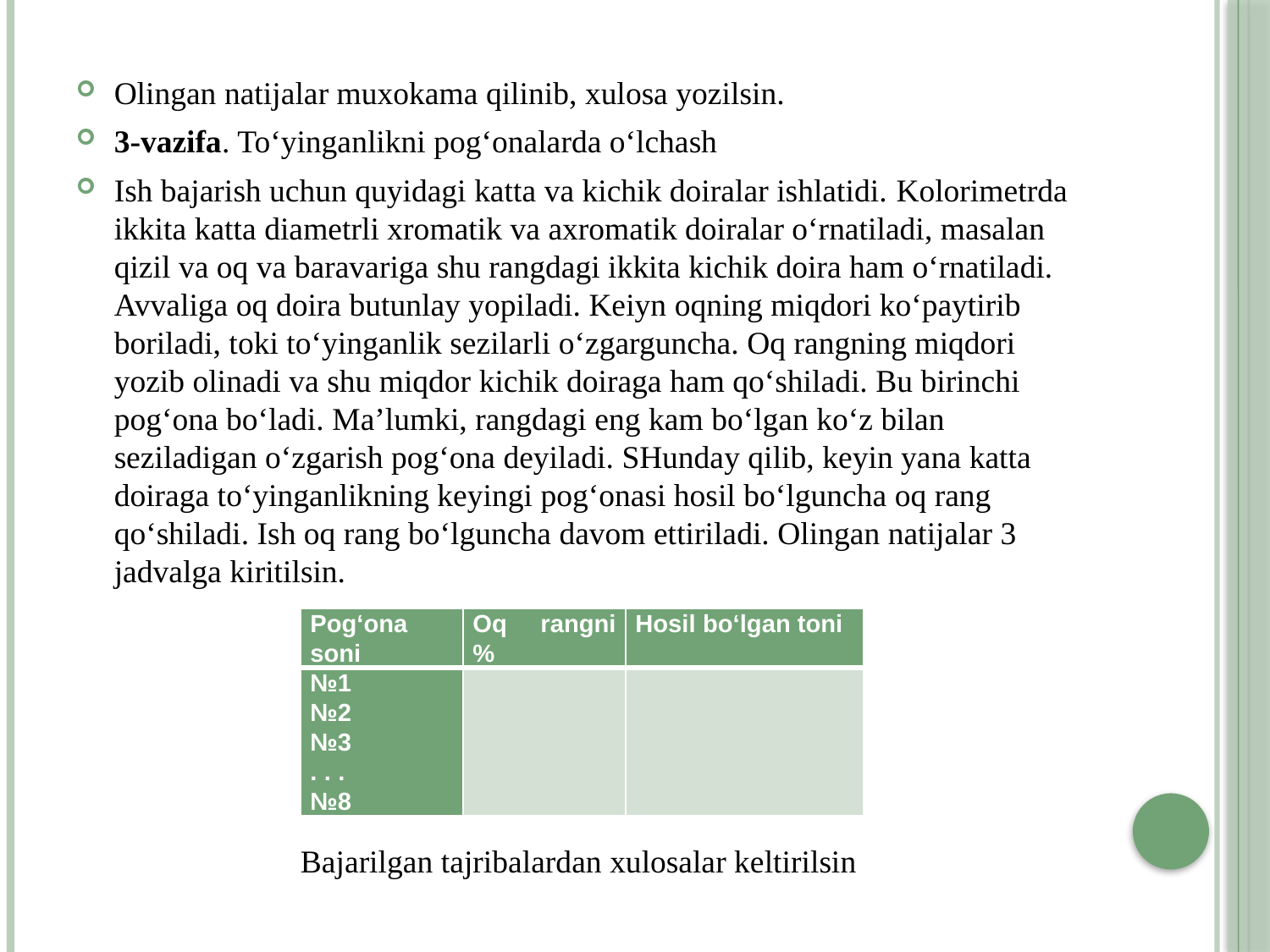

Olingan natijalar muxokama qilinib, xulosa yozilsin.
3-vazifa. To‘yinganlikni pog‘onalarda o‘lchash
Ish bajarish uchun quyidagi katta va kichik doiralar ishlatidi. Kolorimetrda ikkita katta diametrli xromatik va axromatik doiralar o‘rnatiladi, masalan qizil va oq va baravariga shu rangdagi ikkita kichik doira ham o‘rnatiladi. Avvaliga oq doira butunlay yopiladi. Keiyn oqning miqdori ko‘paytirib boriladi, toki to‘yinganlik sezilarli o‘zgarguncha. Oq rangning miqdori yozib olinadi va shu miqdor kichik doiraga ham qo‘shiladi. Bu birinchi pog‘ona bo‘ladi. Ma’lumki, rangdagi eng kam bo‘lgan ko‘z bilan seziladigan o‘zgarish pog‘ona deyiladi. SHunday qilib, keyin yana katta doiraga to‘yinganlikning keyingi pog‘onasi hosil bo‘lguncha oq rang qo‘shiladi. Ish oq rang bo‘lguncha davom ettiriladi. Olingan natijalar 3 jadvalga kiritilsin.
| Pog‘ona soni | Oq rangni % | Hosil bo‘lgan toni |
| --- | --- | --- |
| №1 №2 №3 . . . №8 |  |  |
 Bajarilgan tajribalardan xulosalar keltirilsin